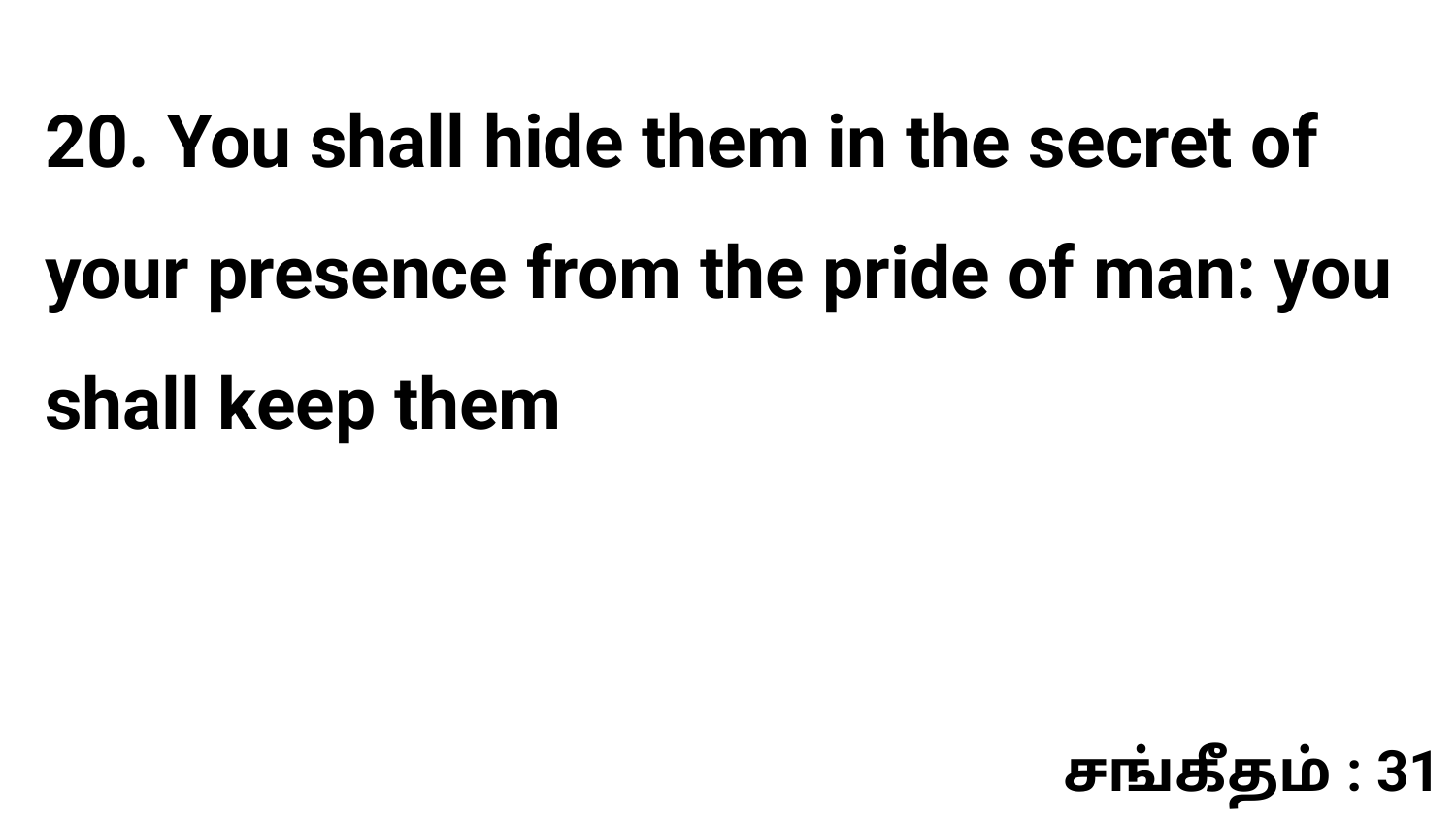

20. You shall hide them in the secret of your presence from the pride of man: you shall keep them
சங்கீதம் : 31